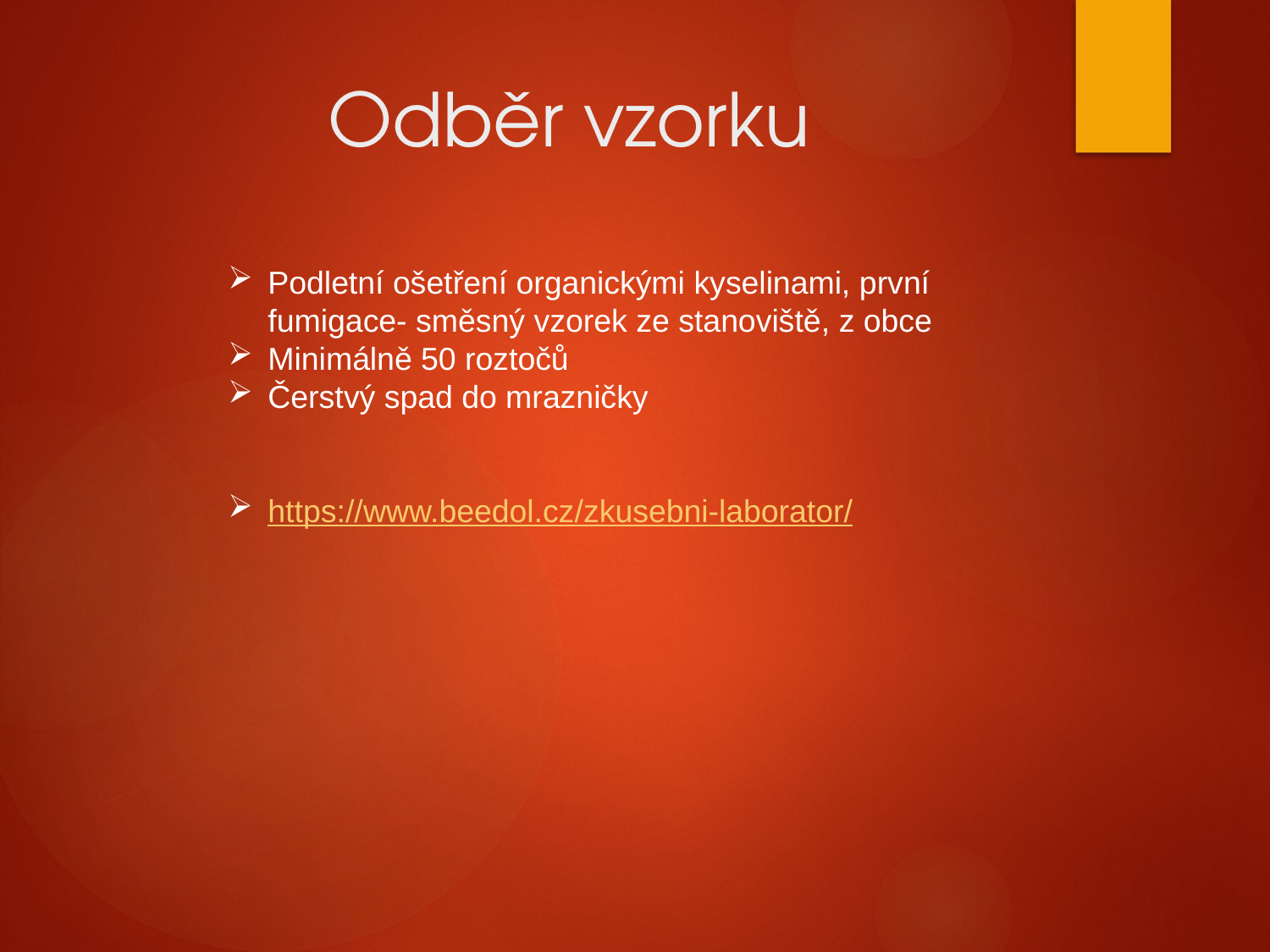

# Odběr vzorku
Podletní ošetření organickými kyselinami, první fumigace- směsný vzorek ze stanoviště, z obce
Minimálně 50 roztočů
Čerstvý spad do mrazničky

https://www.beedol.cz/zkusebni-laborator/